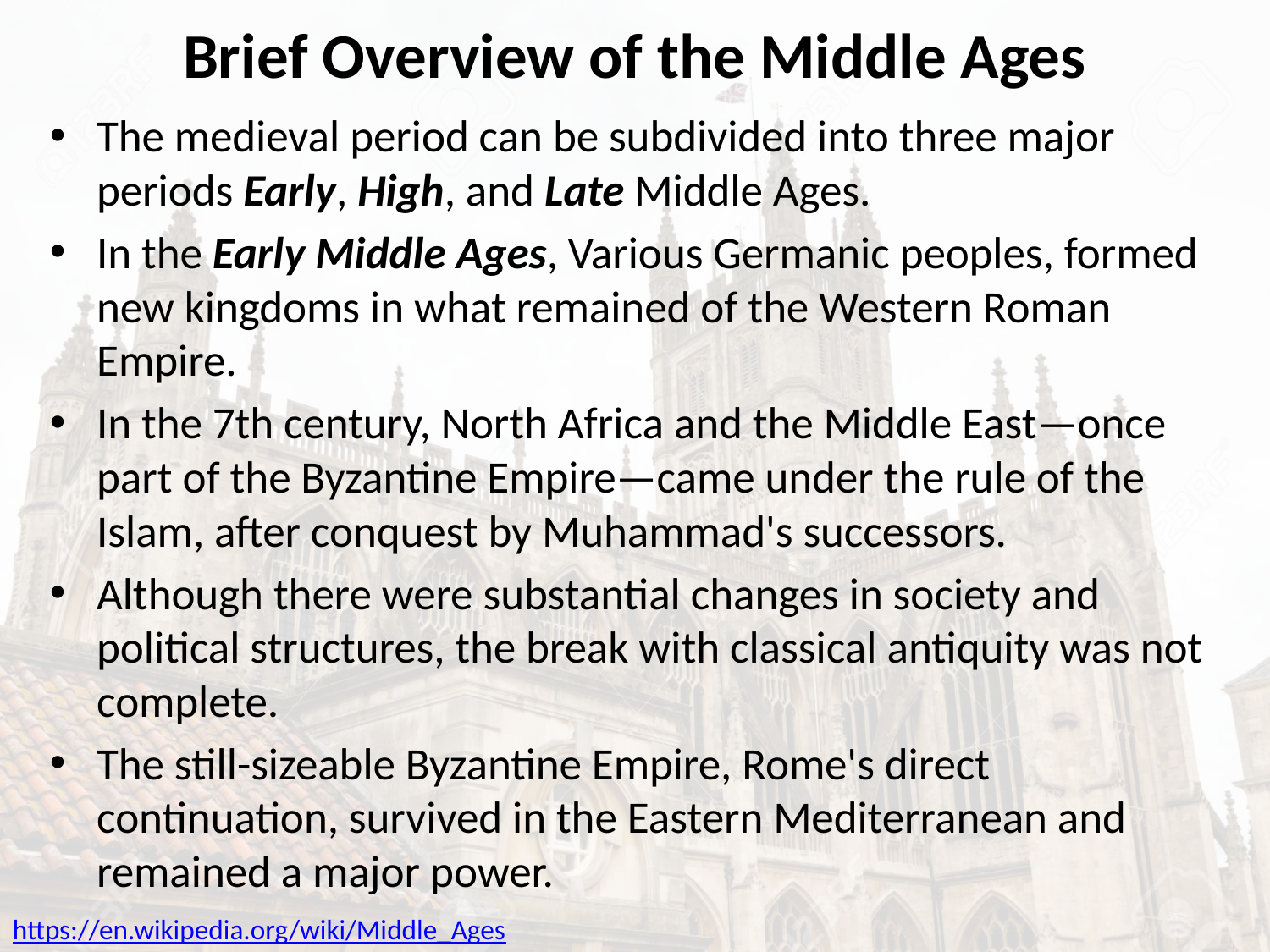

# Brief Overview of the Middle Ages
The medieval period can be subdivided into three major periods Early, High, and Late Middle Ages.
In the Early Middle Ages, Various Germanic peoples, formed new kingdoms in what remained of the Western Roman Empire.
In the 7th century, North Africa and the Middle East—once part of the Byzantine Empire—came under the rule of the Islam, after conquest by Muhammad's successors.
Although there were substantial changes in society and political structures, the break with classical antiquity was not complete.
The still-sizeable Byzantine Empire, Rome's direct continuation, survived in the Eastern Mediterranean and remained a major power.
https://en.wikipedia.org/wiki/Middle_Ages